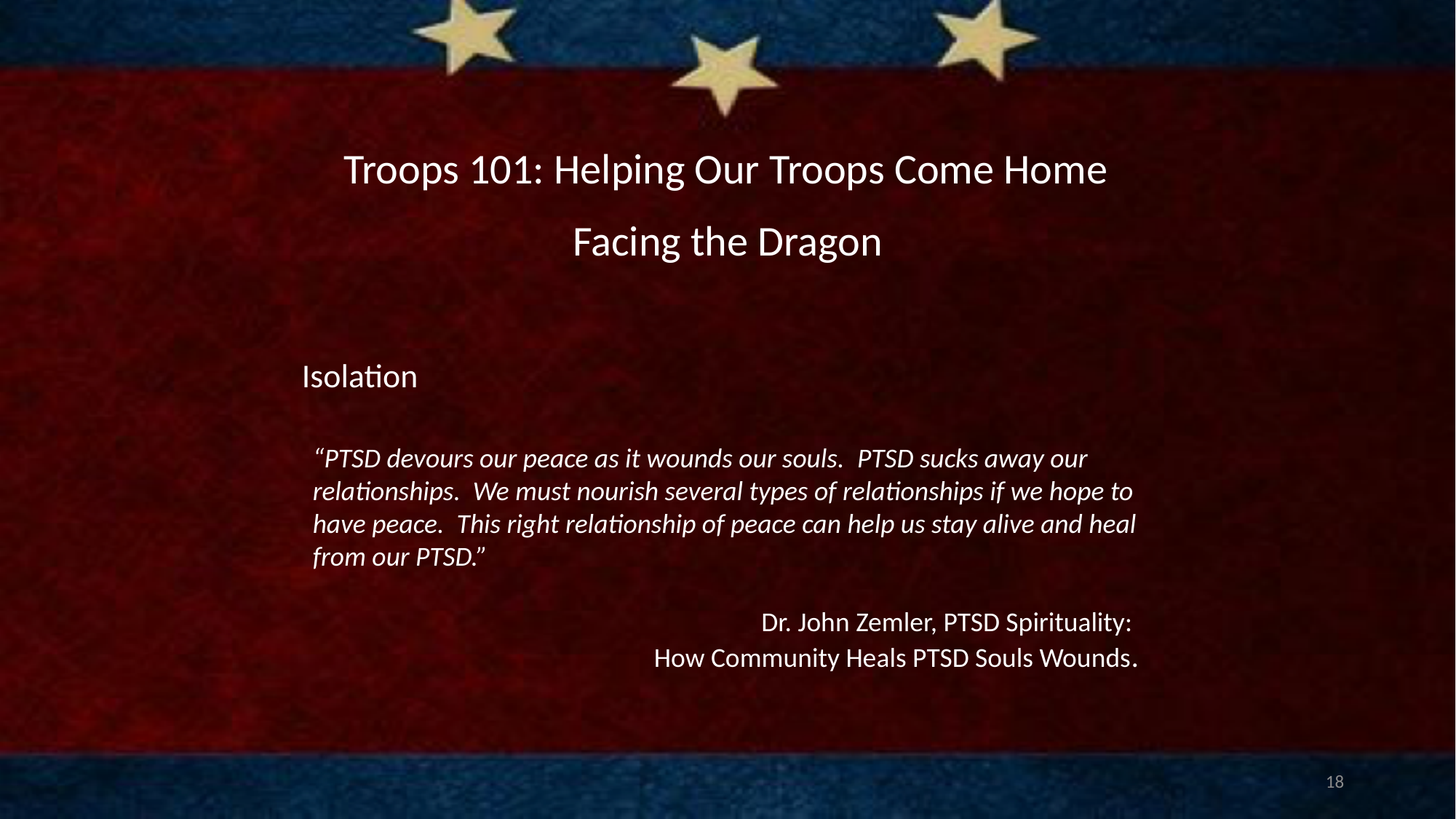

# Troops 101: Helping Our Troops Come Home
Facing the Dragon

	Isolation
“PTSD devours our peace as it wounds our souls.  PTSD sucks away our relationships.  We must nourish several types of relationships if we hope to have peace.  This right relationship of peace can help us stay alive and heal from our PTSD.”

   Dr. John Zemler, PTSD Spirituality:
How Community Heals PTSD Souls Wounds.

18